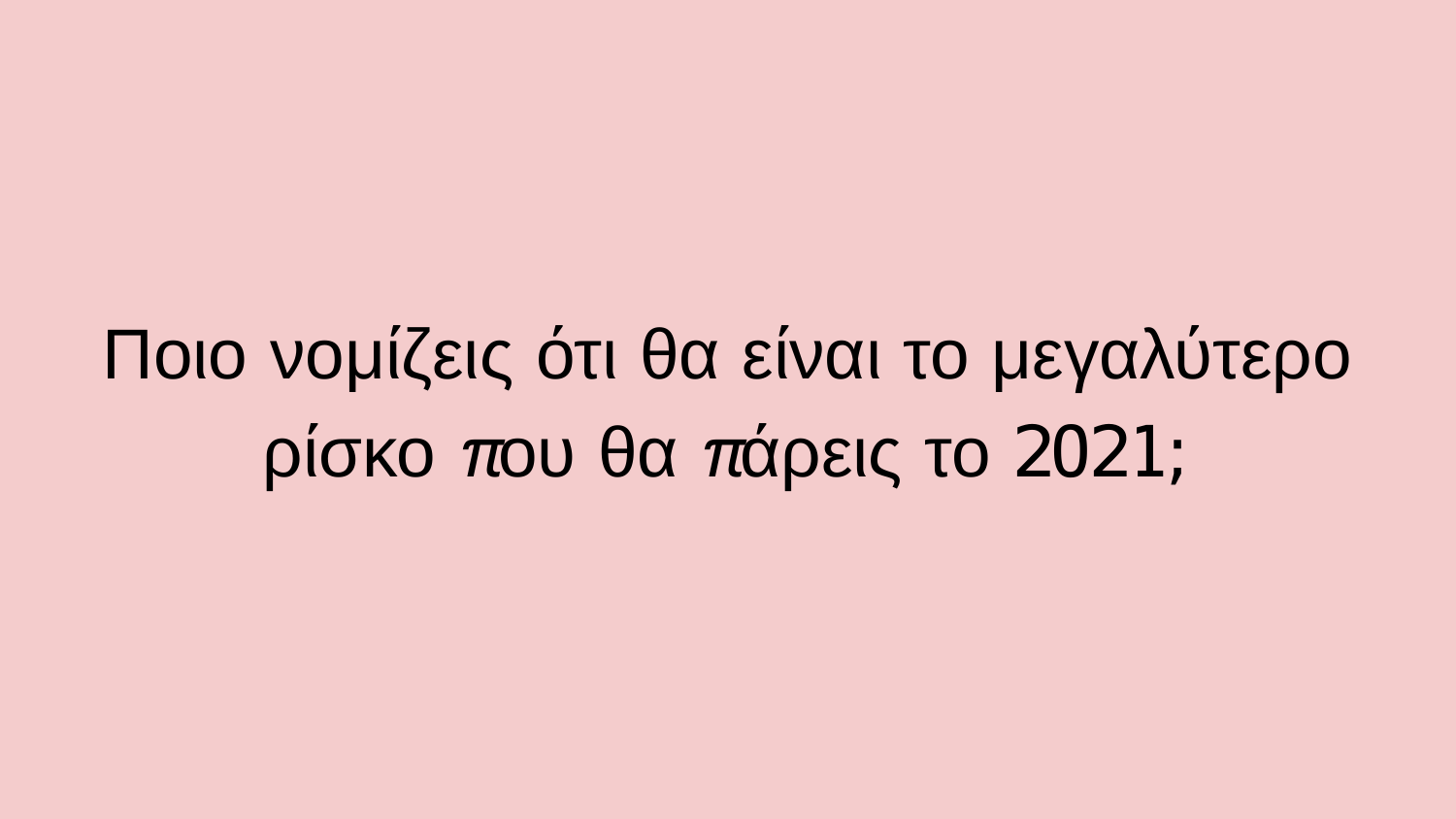

#
Ποιο νομίζεις ότι θα είναι το μεγαλύτερο ρίσκο που θα πάρεις το 2021;